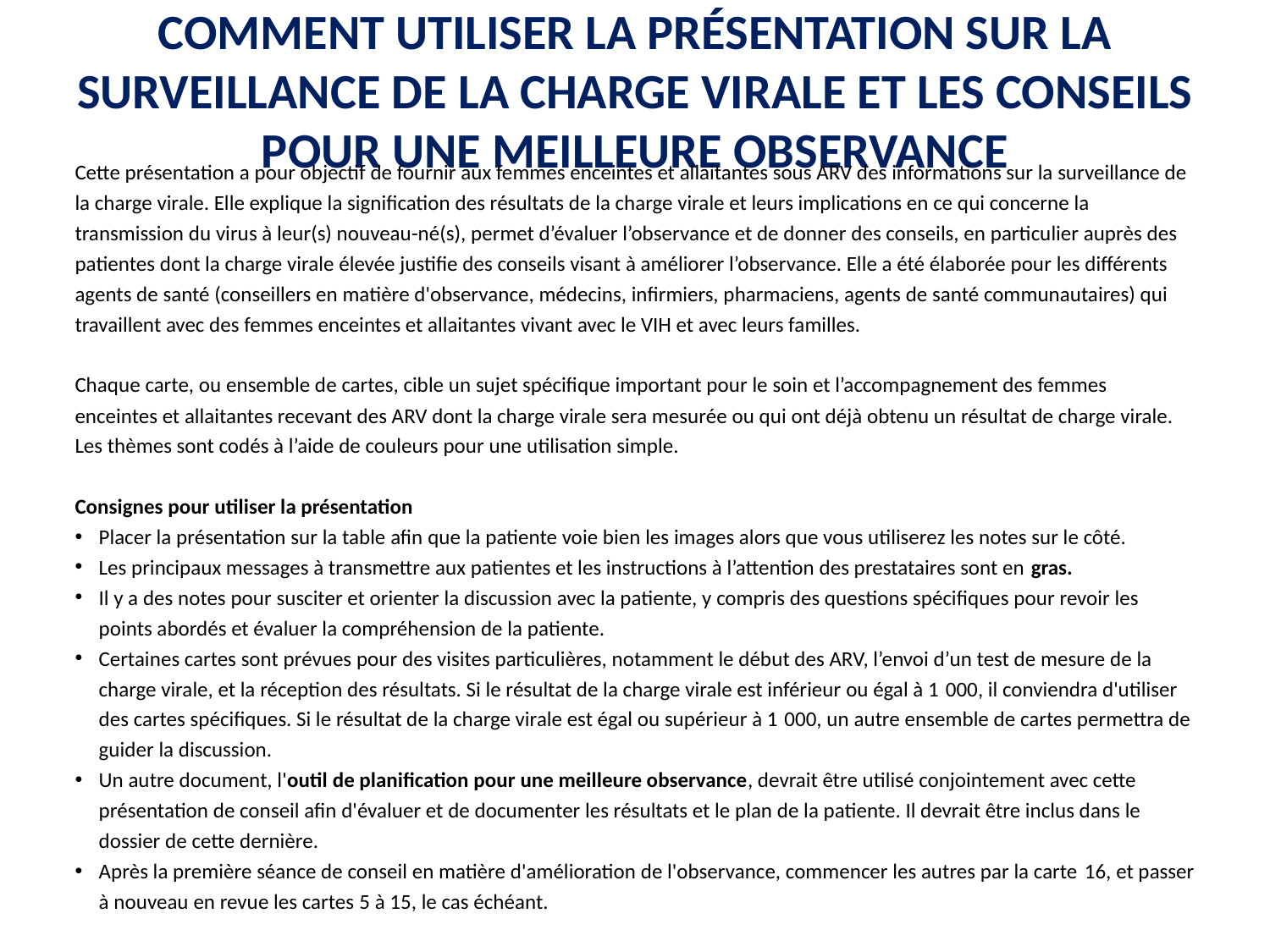

# Comment utiliser la présentation sur la surveillance de la charge virale et les conseils pour une meilleure observance
Cette présentation a pour objectif de fournir aux femmes enceintes et allaitantes sous ARV des informations sur la surveillance de la charge virale. Elle explique la signification des résultats de la charge virale et leurs implications en ce qui concerne la transmission du virus à leur(s) nouveau-né(s), permet d’évaluer l’observance et de donner des conseils, en particulier auprès des patientes dont la charge virale élevée justifie des conseils visant à améliorer l’observance. Elle a été élaborée pour les différents agents de santé (conseillers en matière d'observance, médecins, infirmiers, pharmaciens, agents de santé communautaires) qui travaillent avec des femmes enceintes et allaitantes vivant avec le VIH et avec leurs familles.

Chaque carte, ou ensemble de cartes, cible un sujet spécifique important pour le soin et l’accompagnement des femmes enceintes et allaitantes recevant des ARV dont la charge virale sera mesurée ou qui ont déjà obtenu un résultat de charge virale. Les thèmes sont codés à l’aide de couleurs pour une utilisation simple.

Consignes pour utiliser la présentation
Placer la présentation sur la table afin que la patiente voie bien les images alors que vous utiliserez les notes sur le côté.
Les principaux messages à transmettre aux patientes et les instructions à l’attention des prestataires sont en gras.
Il y a des notes pour susciter et orienter la discussion avec la patiente, y compris des questions spécifiques pour revoir les points abordés et évaluer la compréhension de la patiente.
Certaines cartes sont prévues pour des visites particulières, notamment le début des ARV, l’envoi d’un test de mesure de la charge virale, et la réception des résultats. Si le résultat de la charge virale est inférieur ou égal à 1 000, il conviendra d'utiliser des cartes spécifiques. Si le résultat de la charge virale est égal ou supérieur à 1 000, un autre ensemble de cartes permettra de guider la discussion.
Un autre document, l'outil de planification pour une meilleure observance, devrait être utilisé conjointement avec cette présentation de conseil afin d'évaluer et de documenter les résultats et le plan de la patiente. Il devrait être inclus dans le dossier de cette dernière.
Après la première séance de conseil en matière d'amélioration de l'observance, commencer les autres par la carte 16, et passer à nouveau en revue les cartes 5 à 15, le cas échéant.